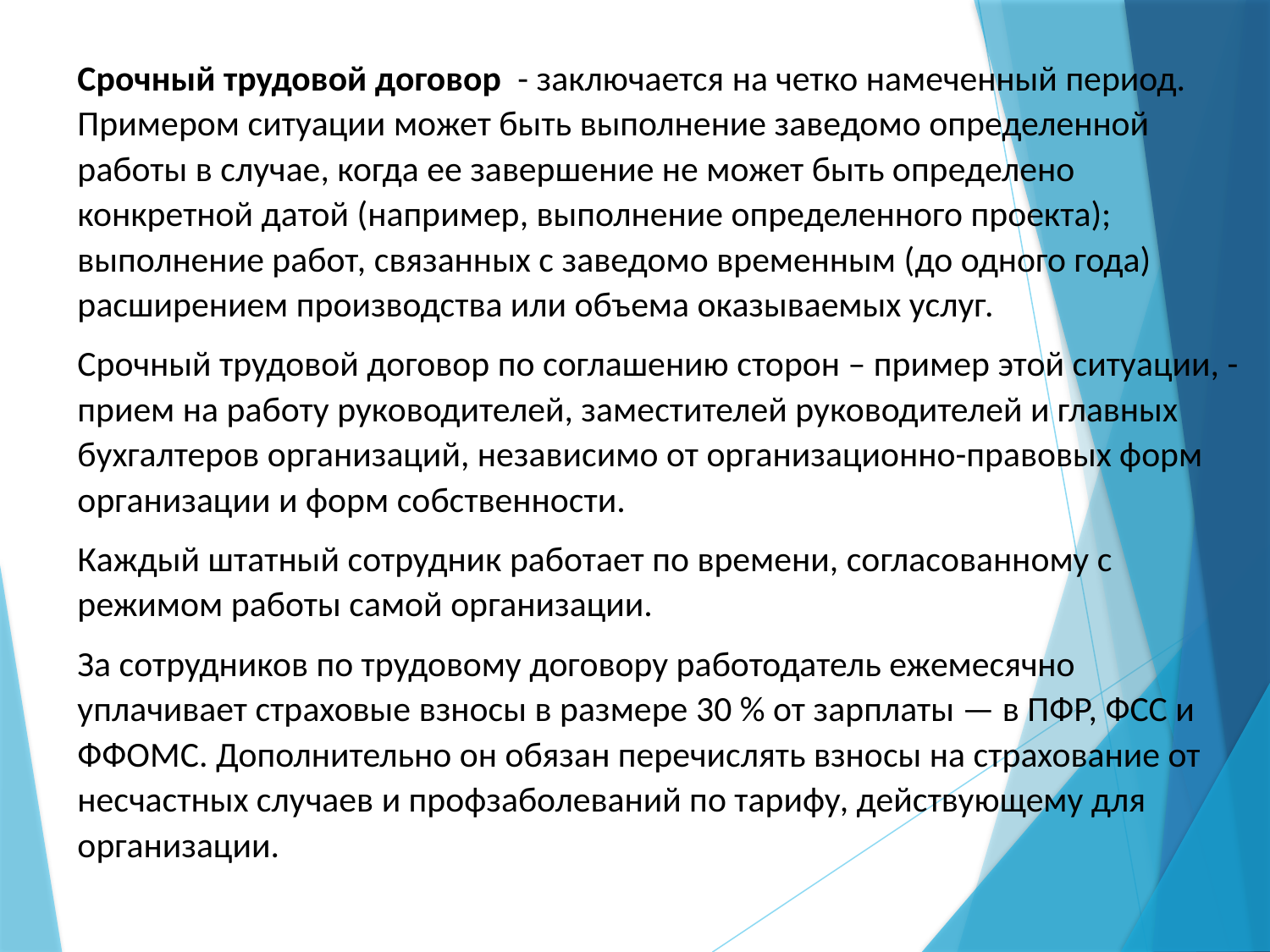

Срочный трудовой договор  - заключается на четко намеченный период. Примером ситуации может быть выполнение заведомо определенной работы в случае, когда ее завершение не может быть определено конкретной датой (например, выполнение определенного проекта); выполнение работ, связанных с заведомо временным (до одного года) расширением производства или объема оказываемых услуг.
Срочный трудовой договор по соглашению сторон – пример этой ситуации, - прием на работу руководителей, заместителей руководителей и главных бухгалтеров организаций, независимо от организационно-правовых форм организации и форм собственности.
Каждый штатный сотрудник работает по времени, согласованному с режимом работы самой организации.
За сотрудников по трудовому договору работодатель ежемесячно уплачивает страховые взносы в размере 30 % от зарплаты — в ПФР, ФСС и ФФОМС. Дополнительно он обязан перечислять взносы на страхование от несчастных случаев и профзаболеваний по тарифу, действующему для организации.